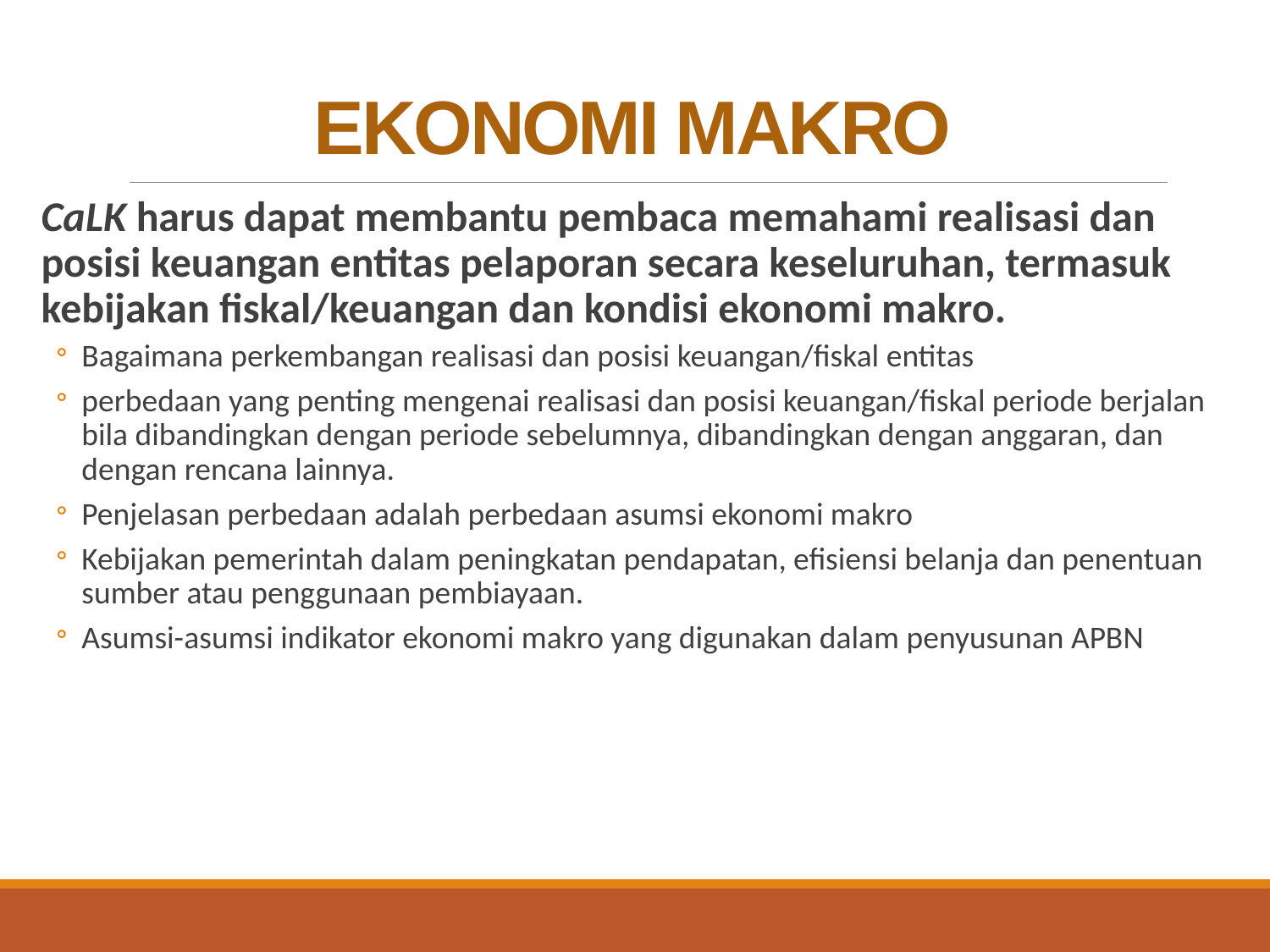

# EKONOMI MAKRO
CaLK harus dapat membantu pembaca memahami realisasi dan posisi keuangan entitas pelaporan secara keseluruhan, termasuk kebijakan fiskal/keuangan dan kondisi ekonomi makro.
Bagaimana perkembangan realisasi dan posisi keuangan/fiskal entitas
perbedaan yang penting mengenai realisasi dan posisi keuangan/fiskal periode berjalan bila dibandingkan dengan periode sebelumnya, dibandingkan dengan anggaran, dan dengan rencana lainnya.
Penjelasan perbedaan adalah perbedaan asumsi ekonomi makro
Kebijakan pemerintah dalam peningkatan pendapatan, efisiensi belanja dan penentuan sumber atau penggunaan pembiayaan.
Asumsi-asumsi indikator ekonomi makro yang digunakan dalam penyusunan APBN